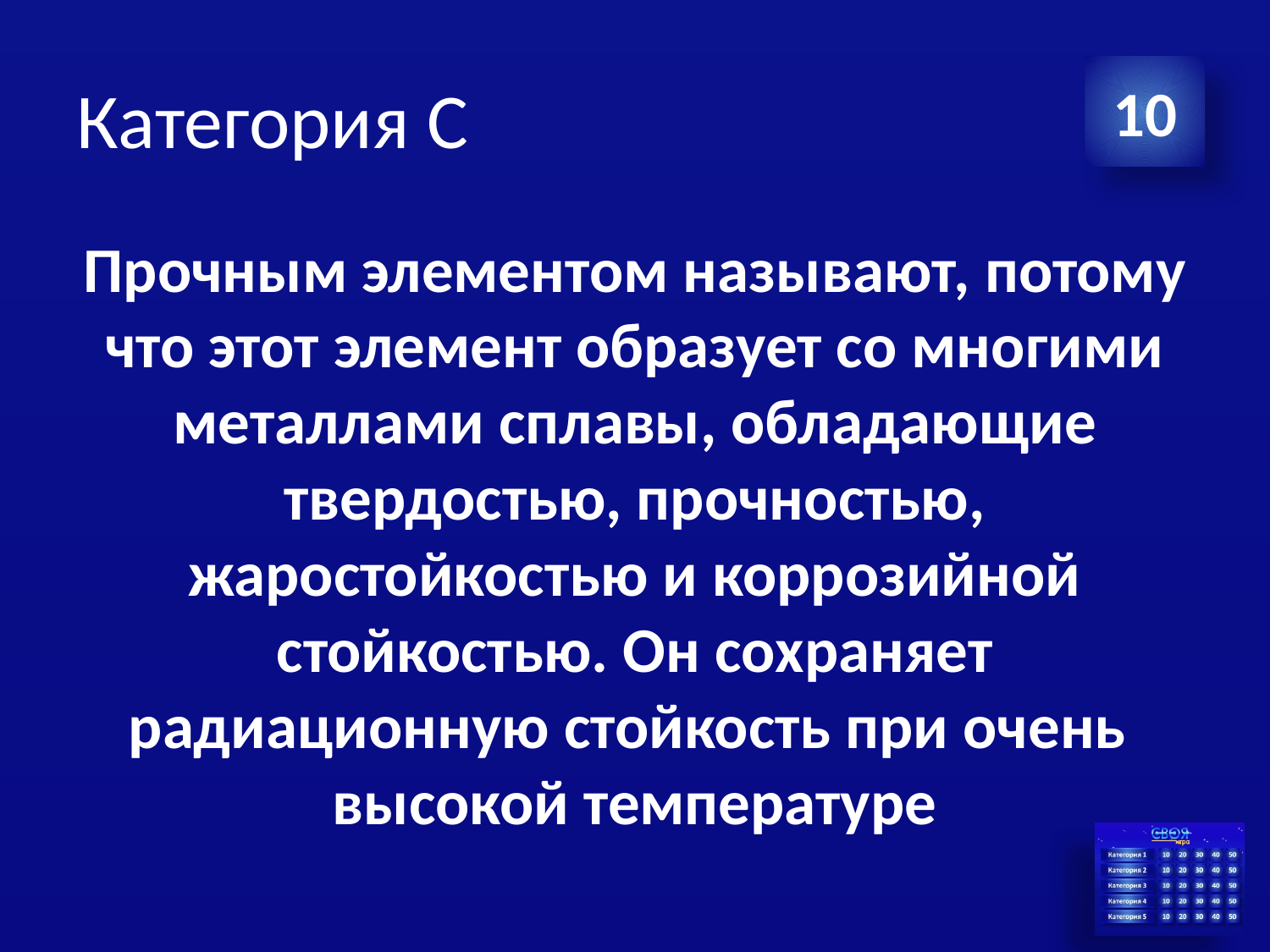

# Категория C
10
Прочным элементом называют, потому что этот элемент образует со многими металлами сплавы, обладающие твердостью, прочностью, жаростойкостью и коррозийной стойкостью. Он сохраняет радиационную стойкость при очень  высокой температуре